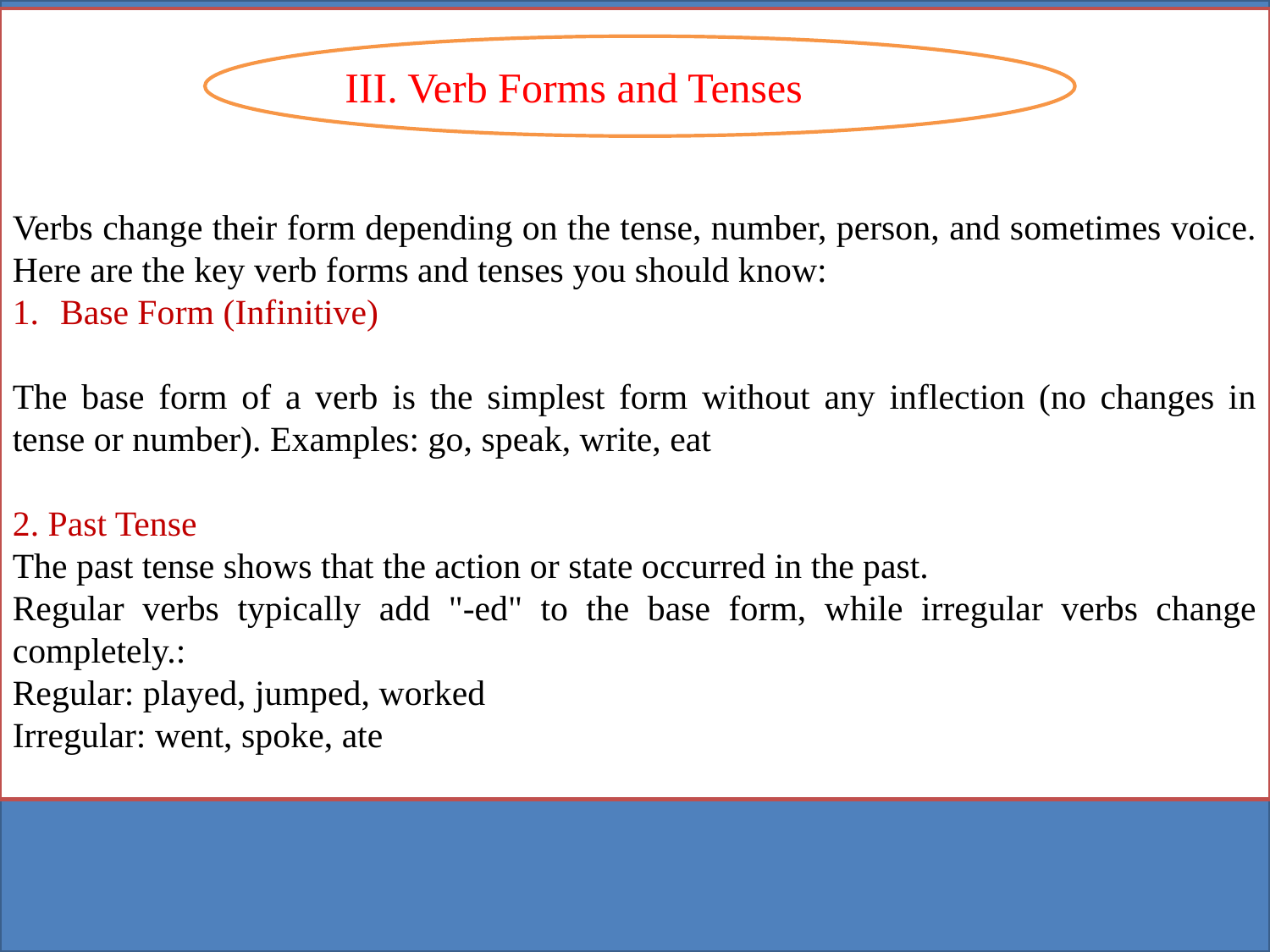

Verbs change their form depending on the tense, number, person, and sometimes voice. Here are the key verb forms and tenses you should know:
Base Form (Infinitive)

The base form of a verb is the simplest form without any inflection (no changes in tense or number). Examples: go, speak, write, eat

2. Past Tense
The past tense shows that the action or state occurred in the past.
Regular verbs typically add "-ed" to the base form, while irregular verbs change completely.:
Regular: played, jumped, worked
Irregular: went, spoke, ate

III. Verb Forms and Tenses